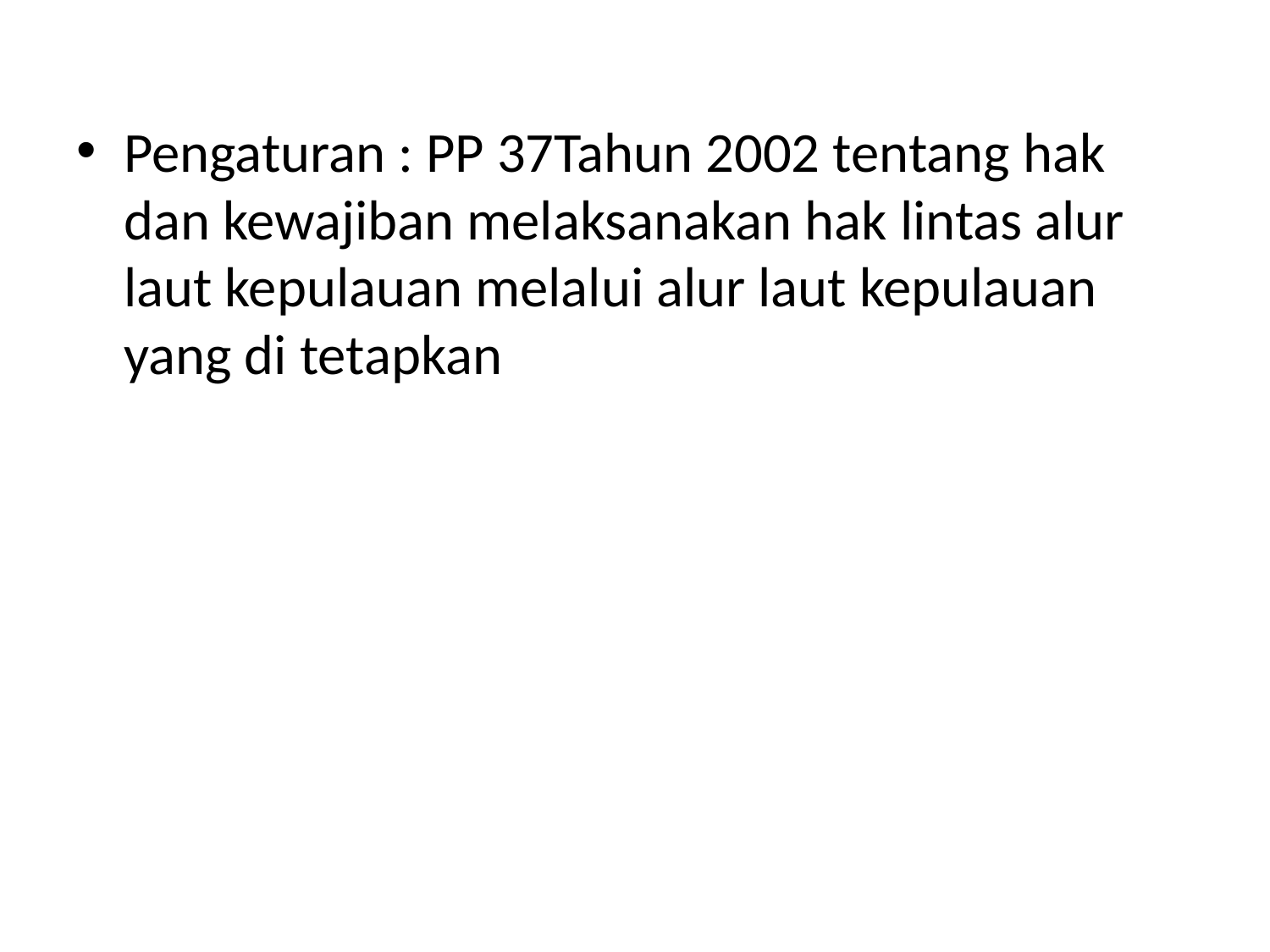

Pengaturan : PP 37Tahun 2002 tentang hak dan kewajiban melaksanakan hak lintas alur laut kepulauan melalui alur laut kepulauan yang di tetapkan